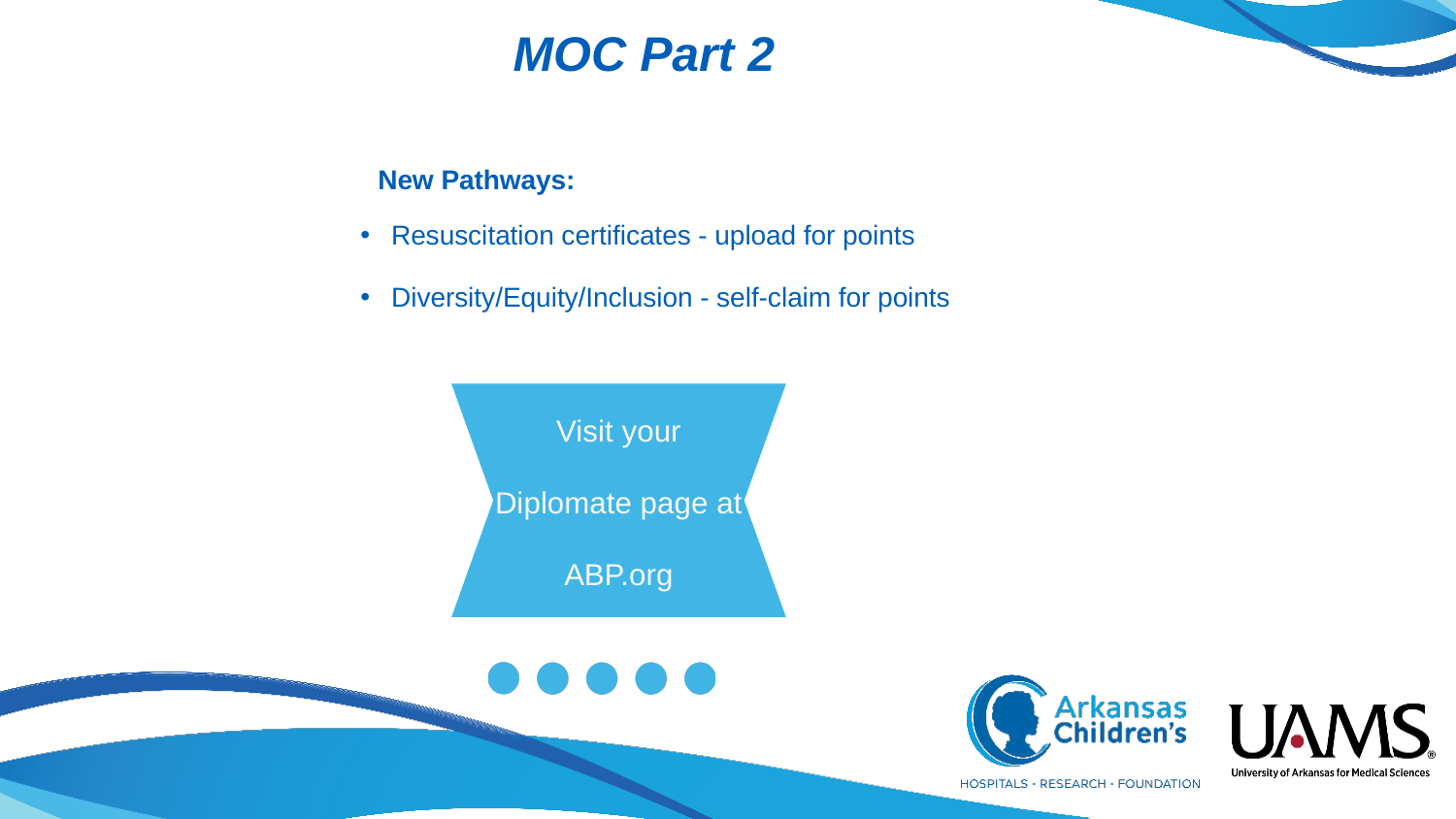

# MOC Part 2
New Pathways:
Resuscitation certificates - upload for points
Diversity/Equity/Inclusion - self-claim for points
Visit your Diplomate page at ABP.org